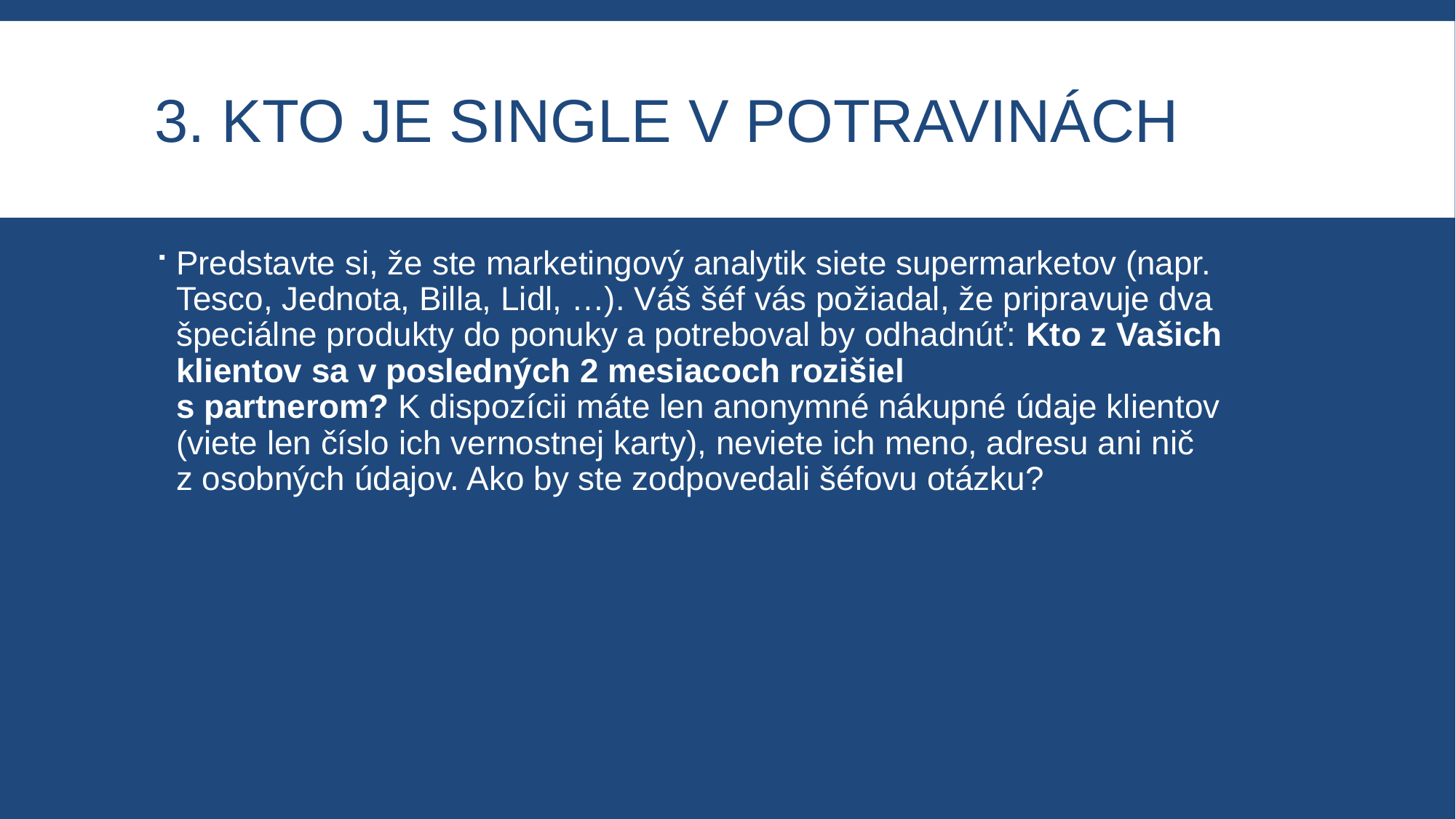

# 3. Kto je single v potravinách
Predstavte si, že ste marketingový analytik siete supermarketov (napr. Tesco, Jednota, Billa, Lidl, …). Váš šéf vás požiadal, že pripravuje dva špeciálne produkty do ponuky a potreboval by odhadnúť: Kto z Vašich klientov sa v posledných 2 mesiacoch rozišiel s partnerom? K dispozícii máte len anonymné nákupné údaje klientov (viete len číslo ich vernostnej karty), neviete ich meno, adresu ani nič z osobných údajov. Ako by ste zodpovedali šéfovu otázku?